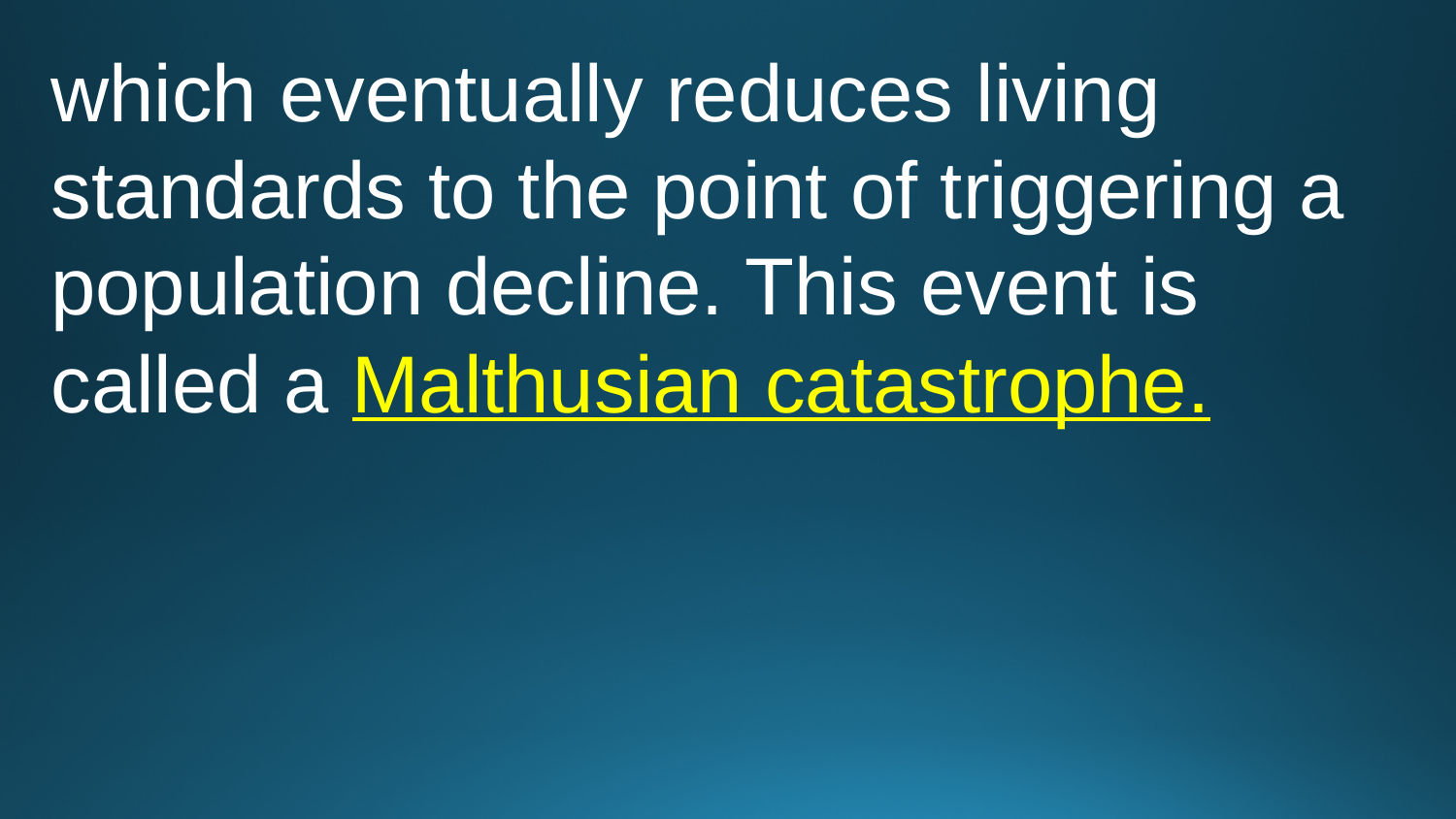

which eventually reduces living standards to the point of triggering a population decline. This event is called a Malthusian catastrophe.